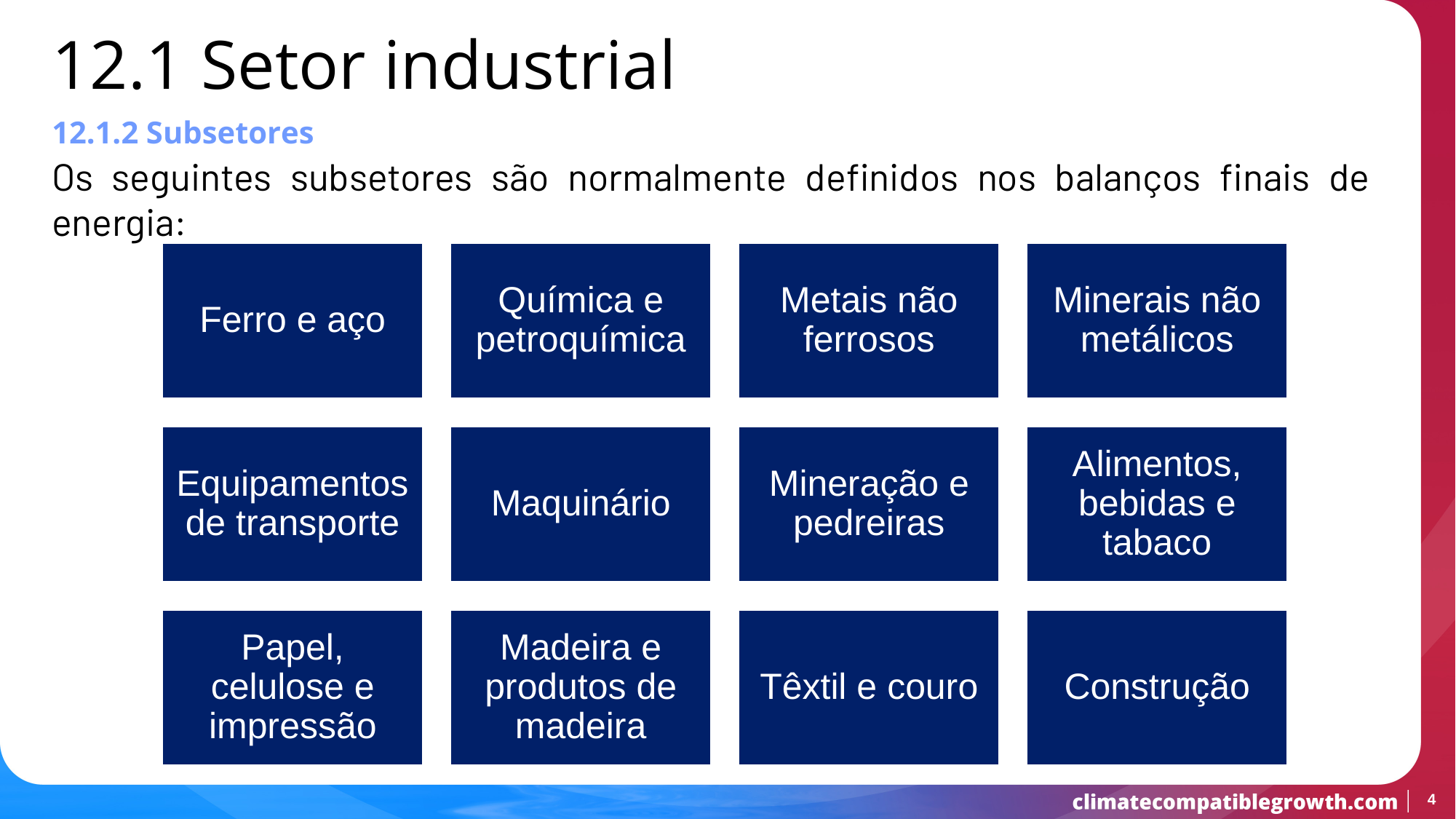

12.1 Setor industrial
12.1.2 Subsetores
Os seguintes subsetores são normalmente definidos nos balanços finais de energia:
Ferro e aço
Química e petroquímica
Metais não ferrosos
Minerais não metálicos
Equipamentos de transporte
Maquinário
Mineração e pedreiras
Alimentos, bebidas e tabaco
Papel, celulose e impressão
Madeira e produtos de madeira
Têxtil e couro
Construção
4